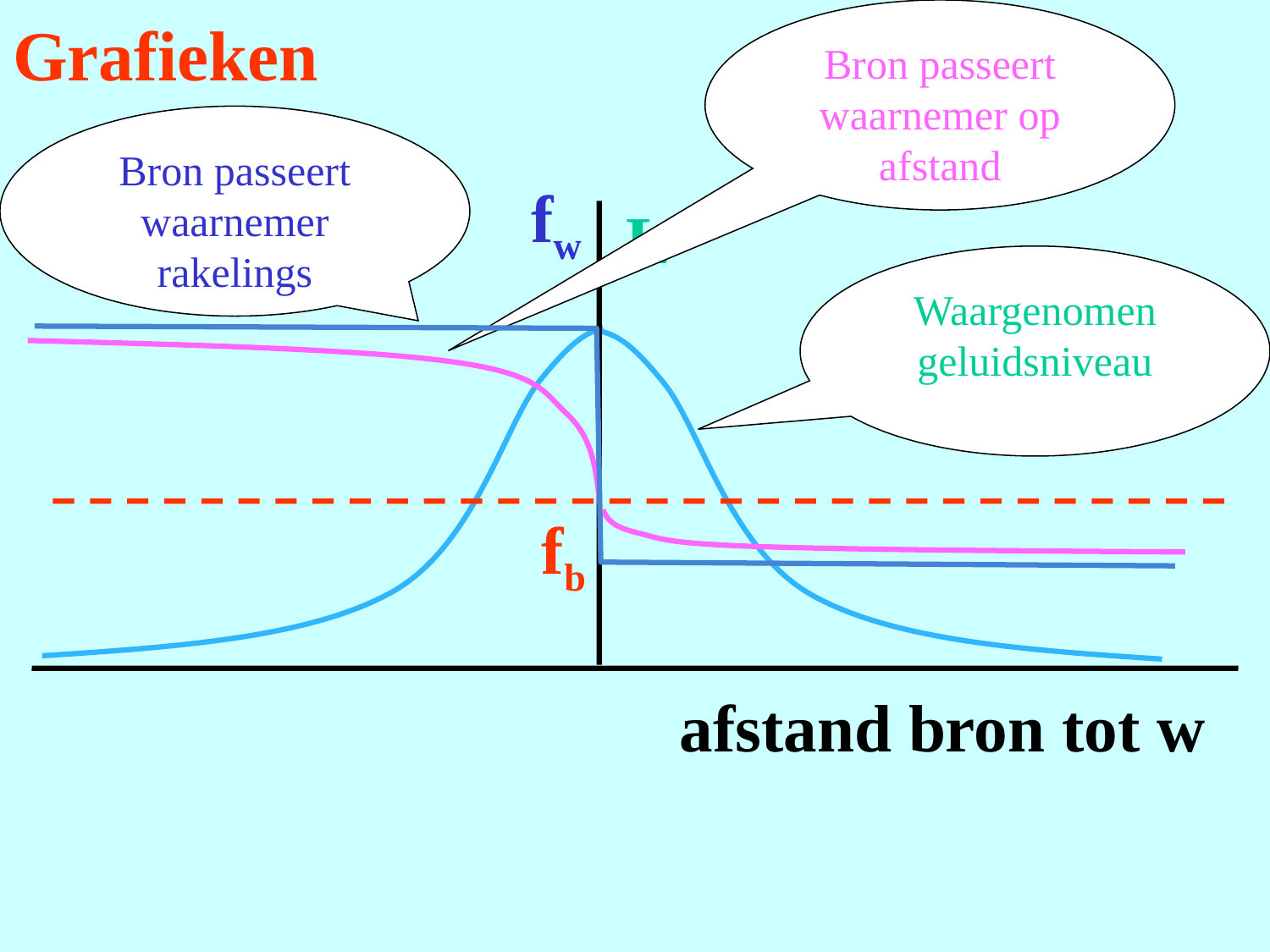

# Grafieken
Bron passeert waarnemer op afstand
Bron passeert waarnemer rakelings
fw
L

Waargenomen geluidsniveau

fb
afstand bron tot w